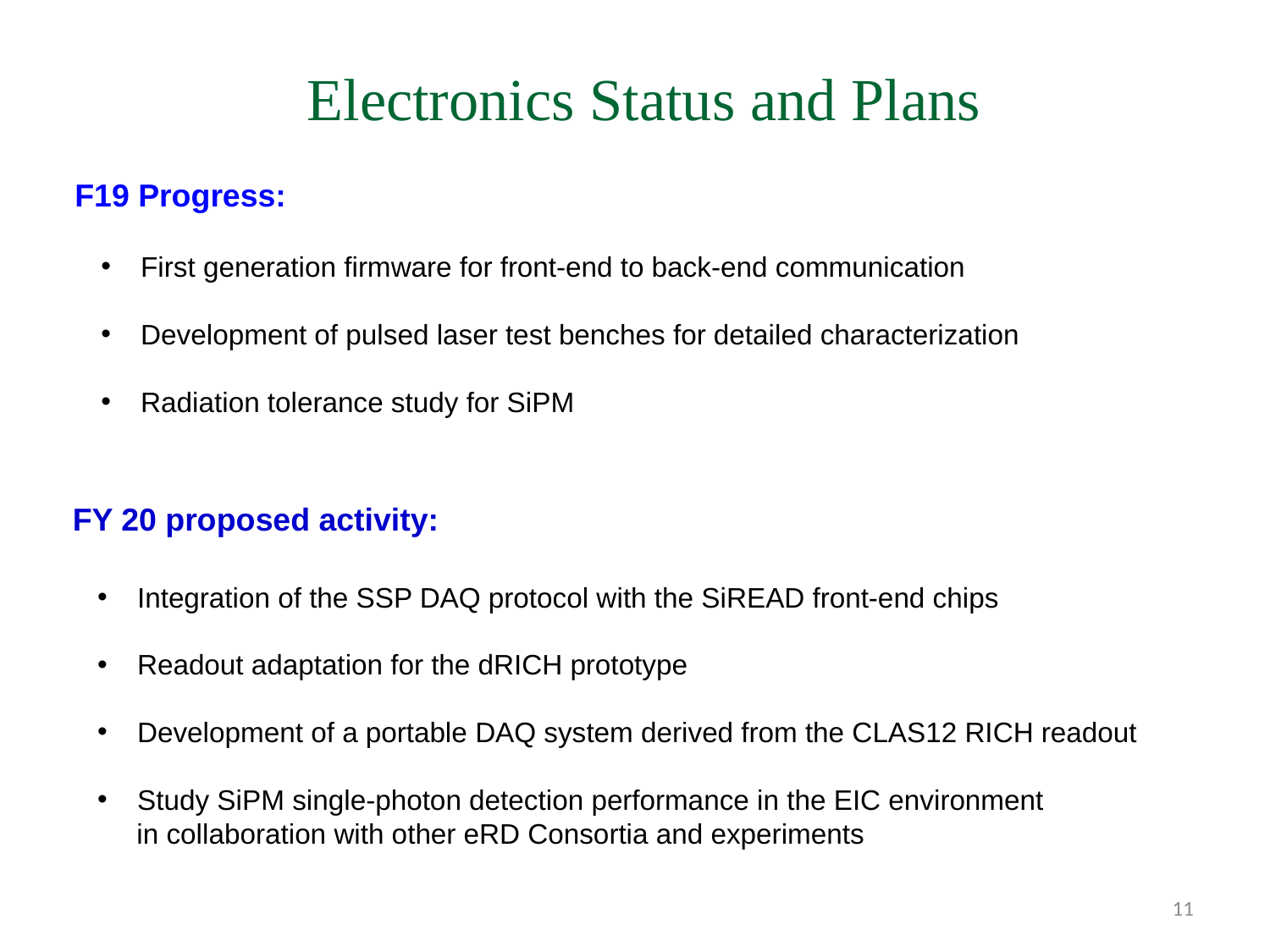

Electronics Status and Plans
F19 Progress:
First generation firmware for front-end to back-end communication

Development of pulsed laser test benches for detailed characterization

Radiation tolerance study for SiPM
FY 20 proposed activity:
Integration of the SSP DAQ protocol with the SiREAD front-end chips

Readout adaptation for the dRICH prototype

Development of a portable DAQ system derived from the CLAS12 RICH readout

Study SiPM single-photon detection performance in the EIC environment
     in collaboration with other eRD Consortia and experiments
11